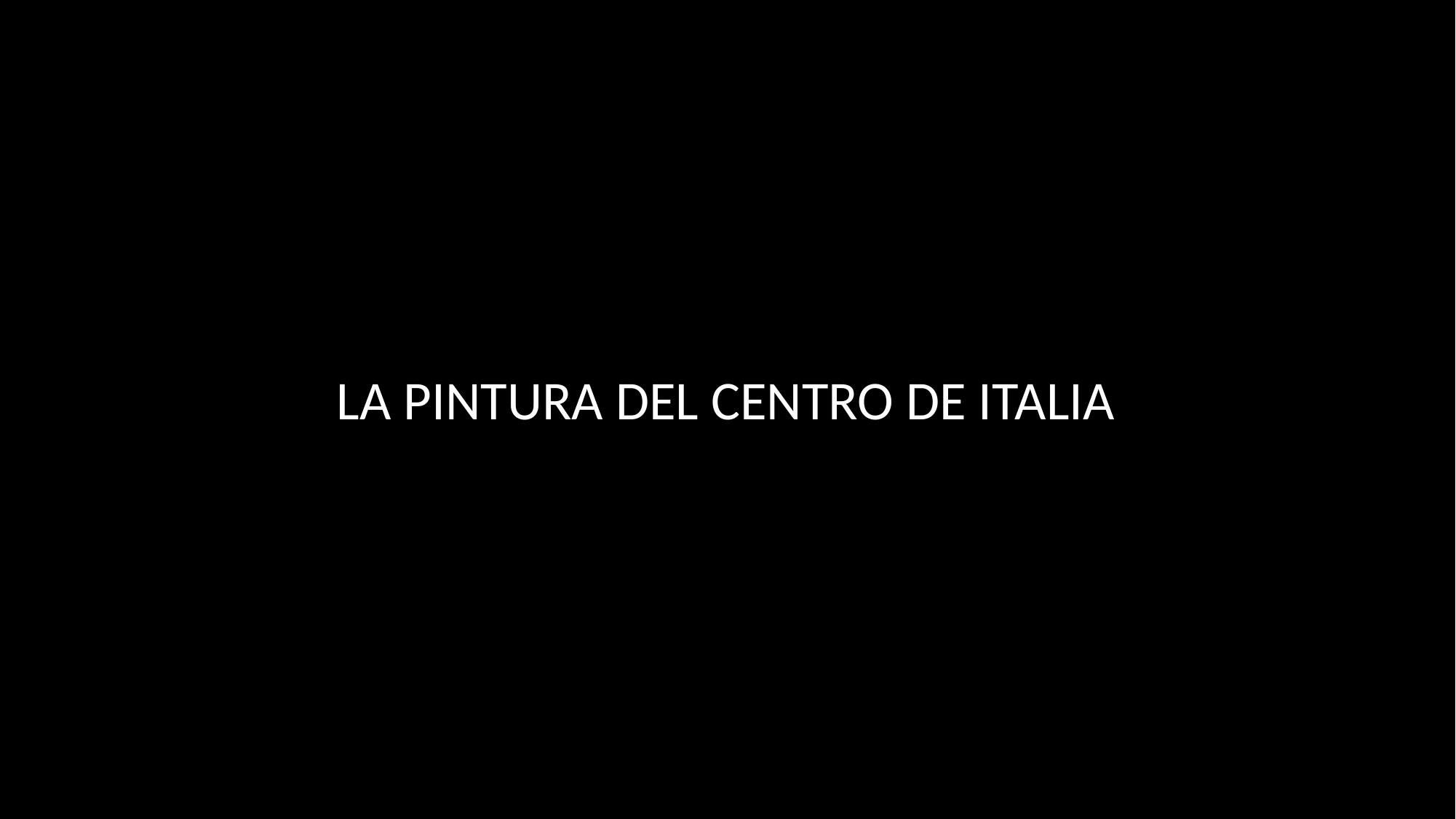

# LA PINTURA DEL CENTRO DE ITALIA